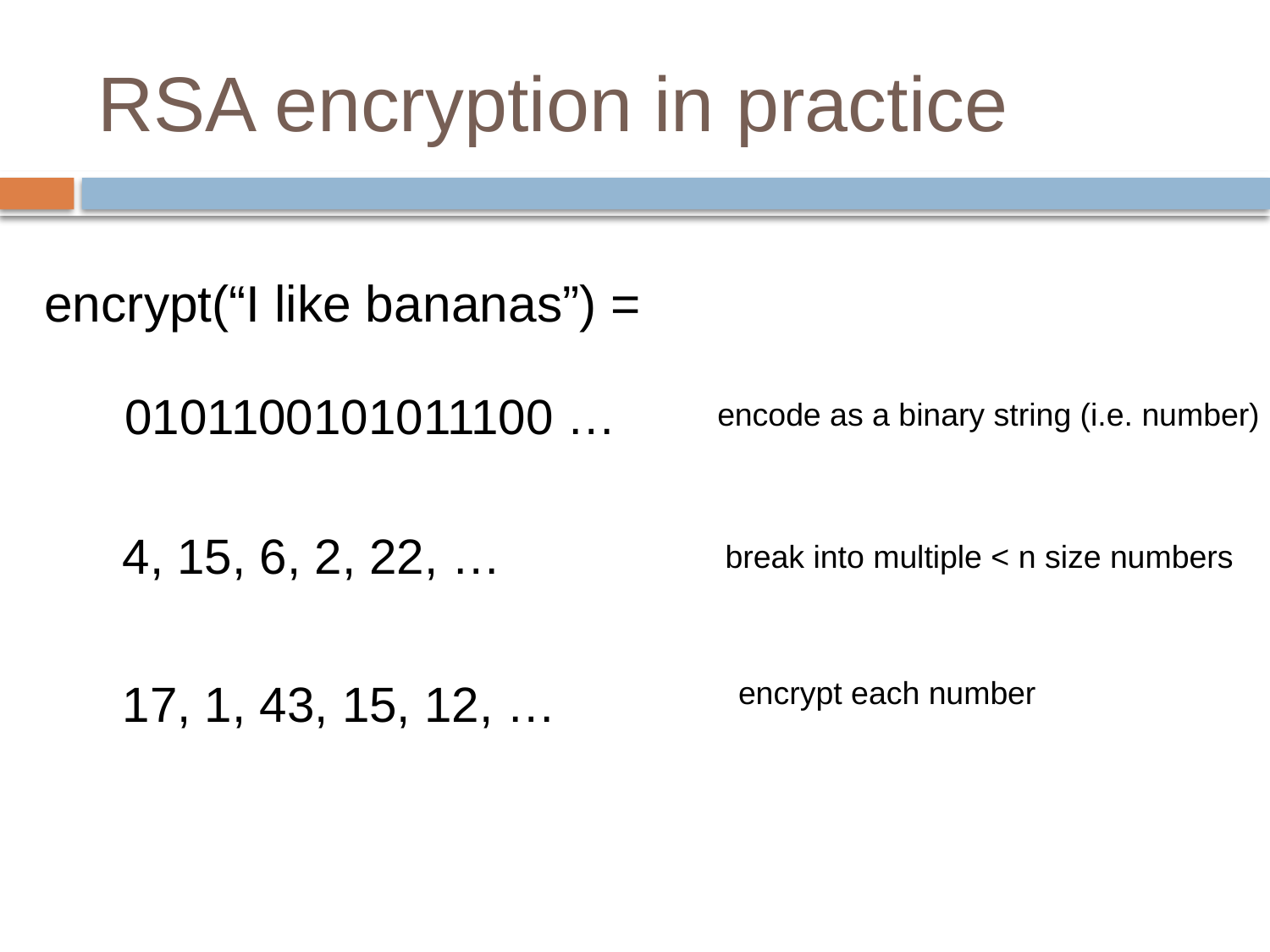

# RSA encryption in practice
encrypt(“I like bananas”) =
0101100101011100 …
encode as a binary string (i.e. number)
4, 15, 6, 2, 22, …
break into multiple < n size numbers
17, 1, 43, 15, 12, …
encrypt each number